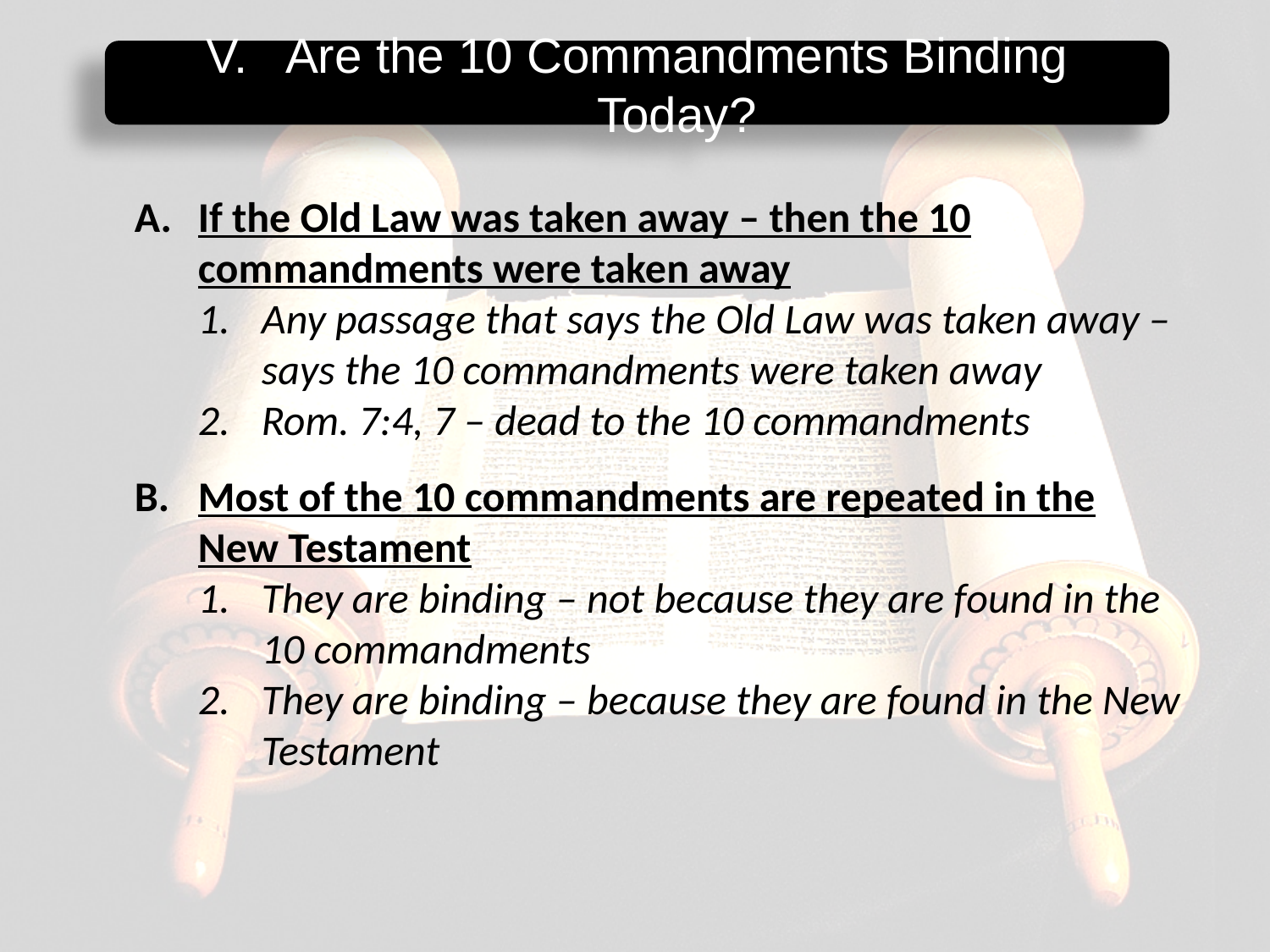

Are the 10 Commandments Binding Today?
If the Old Law was taken away – then the 10 commandments were taken away
Any passage that says the Old Law was taken away – says the 10 commandments were taken away
Rom. 7:4, 7 – dead to the 10 commandments

Most of the 10 commandments are repeated in the New Testament
They are binding – not because they are found in the 10 commandments
They are binding – because they are found in the New Testament